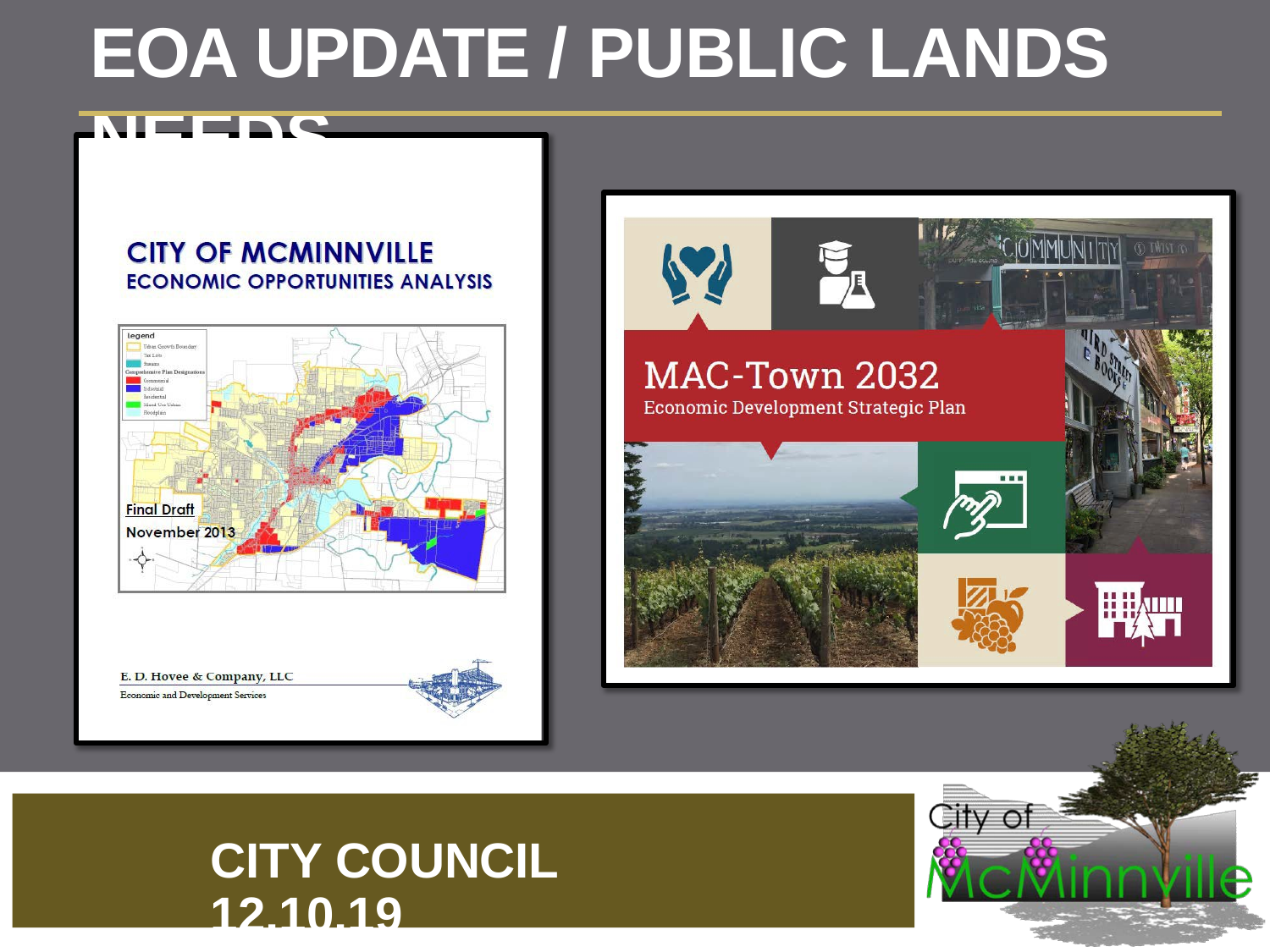

# EOA UPDATE / PUBLIC LANDS NEEDS

CITY COUNCIL 12.10.19